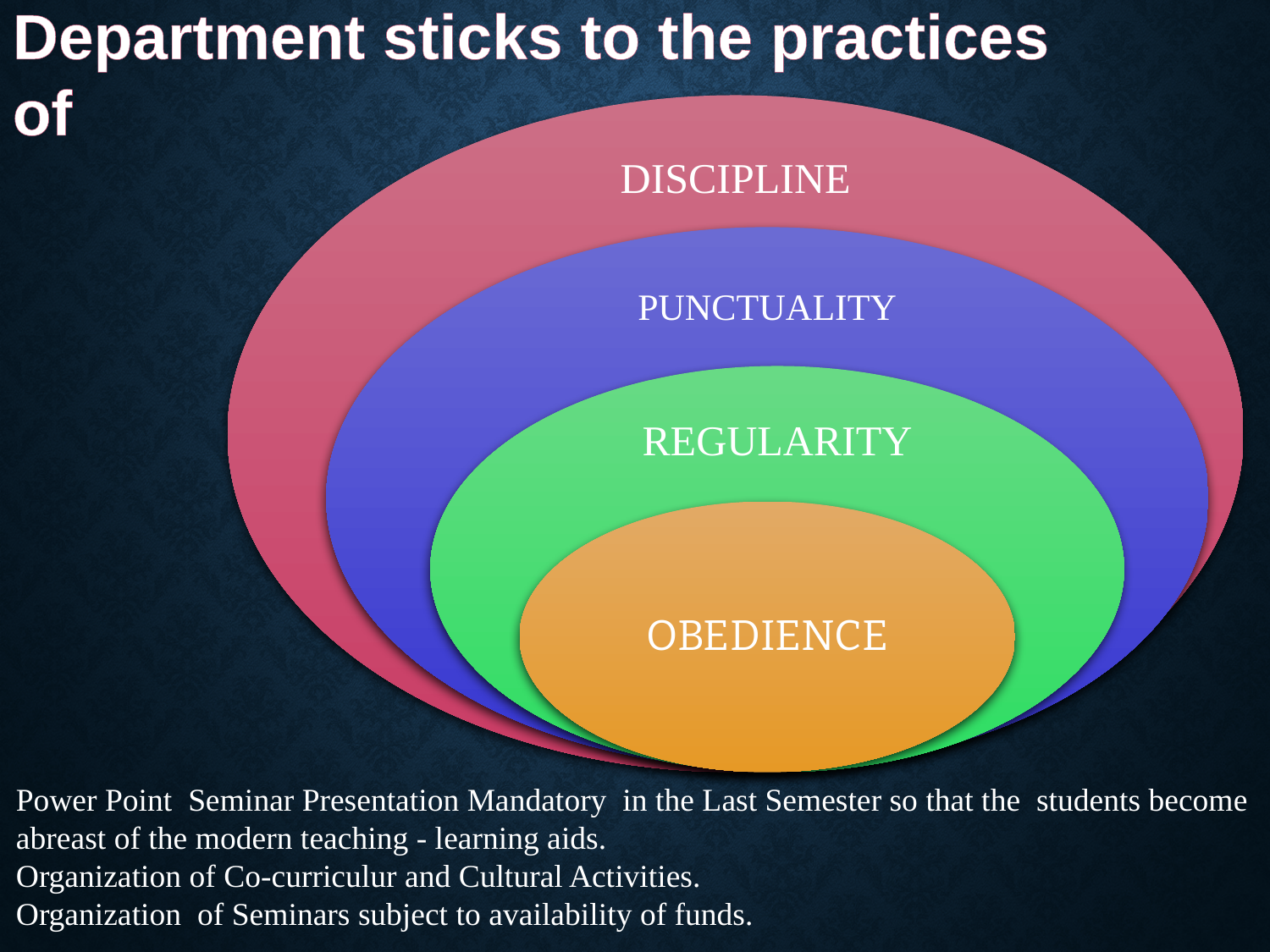

Department sticks to the practices of
DISCIPLINE
PUNCTUALITY
REGULARITY
OBEDIENCE
Power Point  Seminar Presentation Mandatory  in the Last Semester so that the  students become  abreast of the modern teaching - learning aids.
Organization of Co-curriculur and Cultural Activities.
Organization  of Seminars subject to availability of funds.